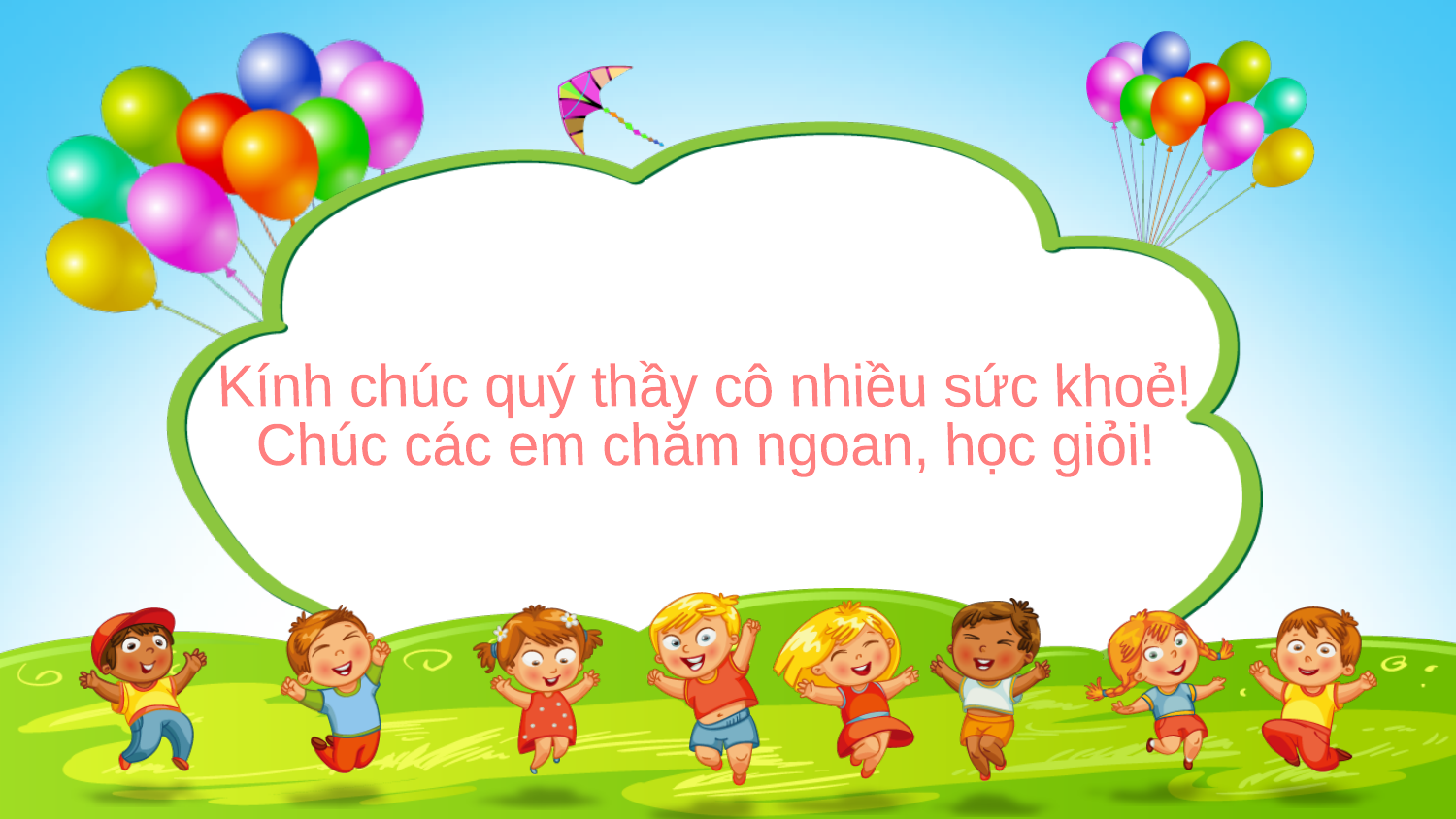

Kính chúc quý thầy cô nhiều sức khoẻ!
Chúc các em chăm ngoan, học giỏi!